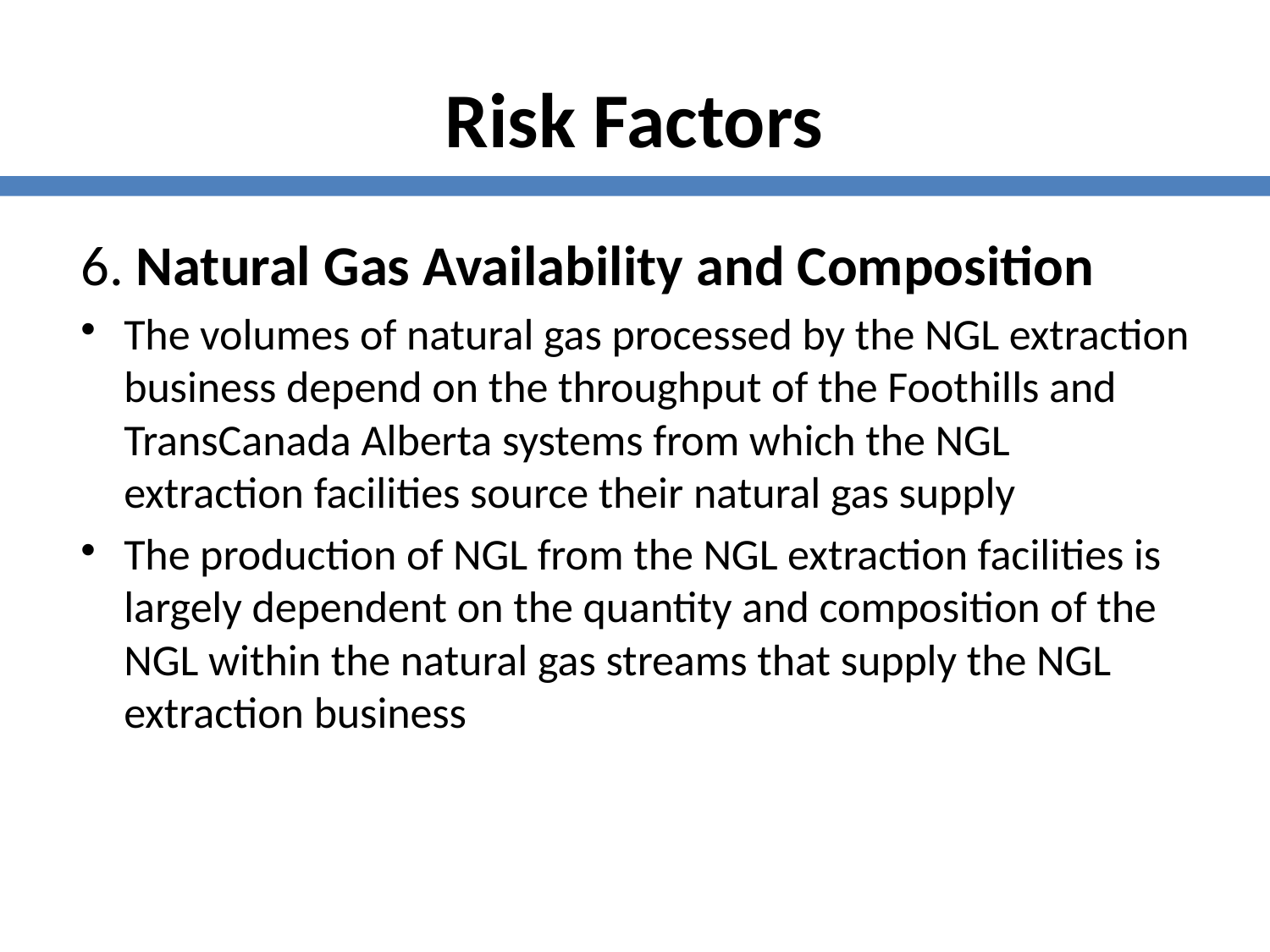

Risk Factors

6. Natural Gas Availability and Composition
The volumes of natural gas processed by the NGL extraction business depend on the throughput of the Foothills and TransCanada Alberta systems from which the NGL extraction facilities source their natural gas supply
The production of NGL from the NGL extraction facilities is largely dependent on the quantity and composition of the NGL within the natural gas streams that supply the NGL extraction business